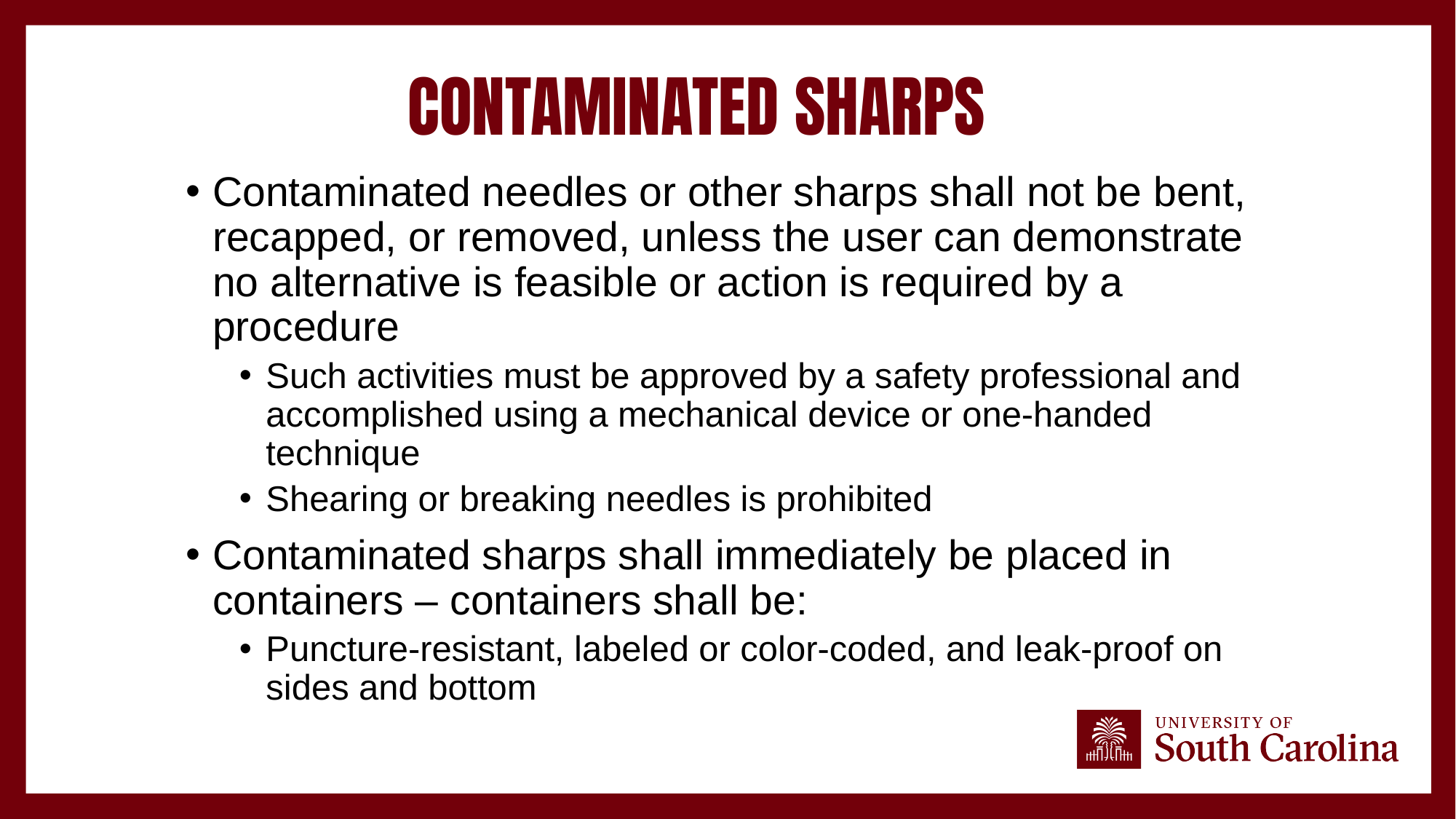

# Contaminated Sharps
Contaminated needles or other sharps shall not be bent, recapped, or removed, unless the user can demonstrate no alternative is feasible or action is required by a procedure
Such activities must be approved by a safety professional and accomplished using a mechanical device or one-handed technique
Shearing or breaking needles is prohibited
Contaminated sharps shall immediately be placed in containers – containers shall be:
Puncture-resistant, labeled or color-coded, and leak-proof on sides and bottom